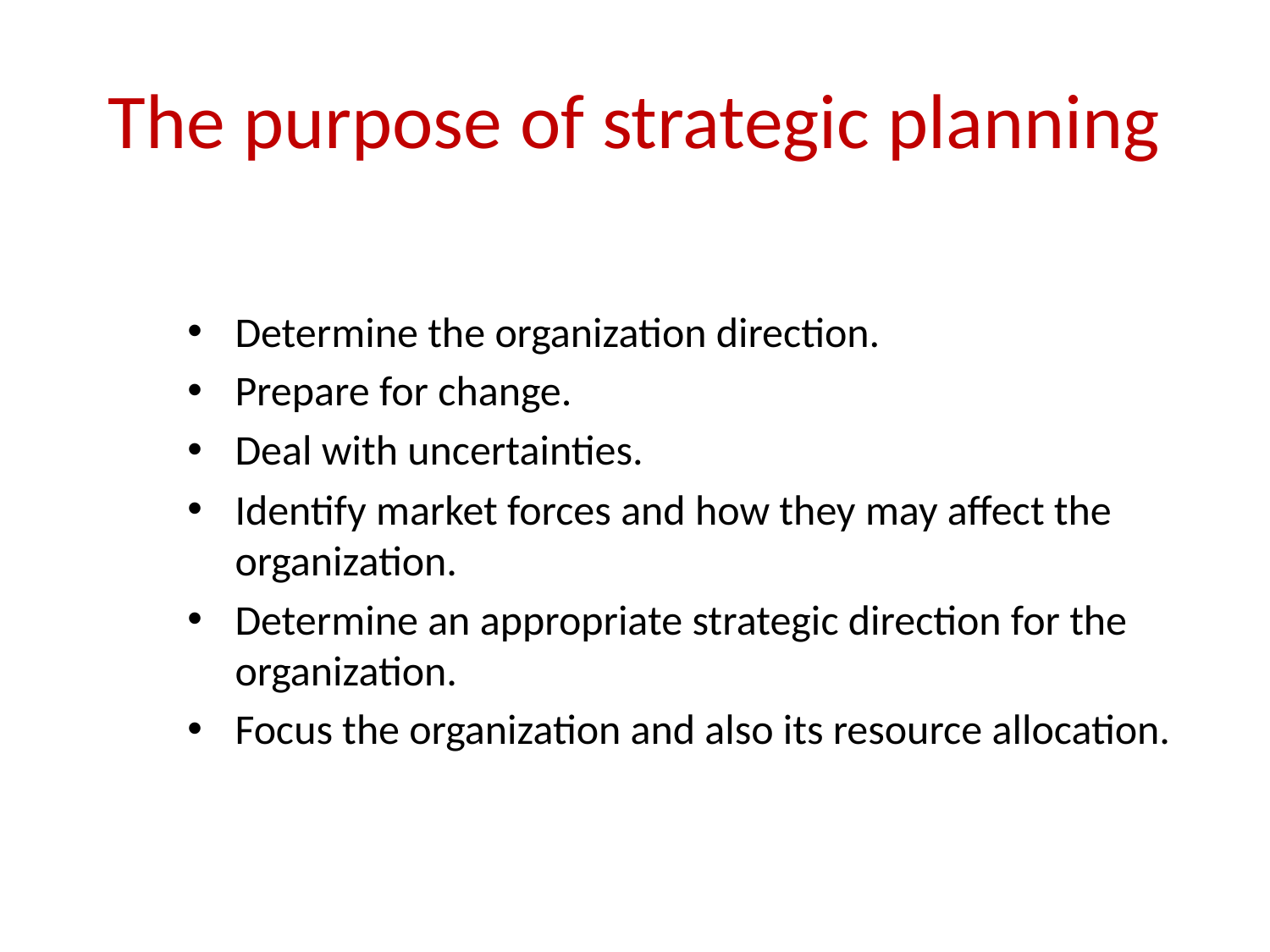

# The purpose of strategic planning

Determine the organization direction.
Prepare for change.
Deal with uncertainties.
Identify market forces and how they may affect the organization.
Determine an appropriate strategic direction for the organization.
Focus the organization and also its resource allocation.